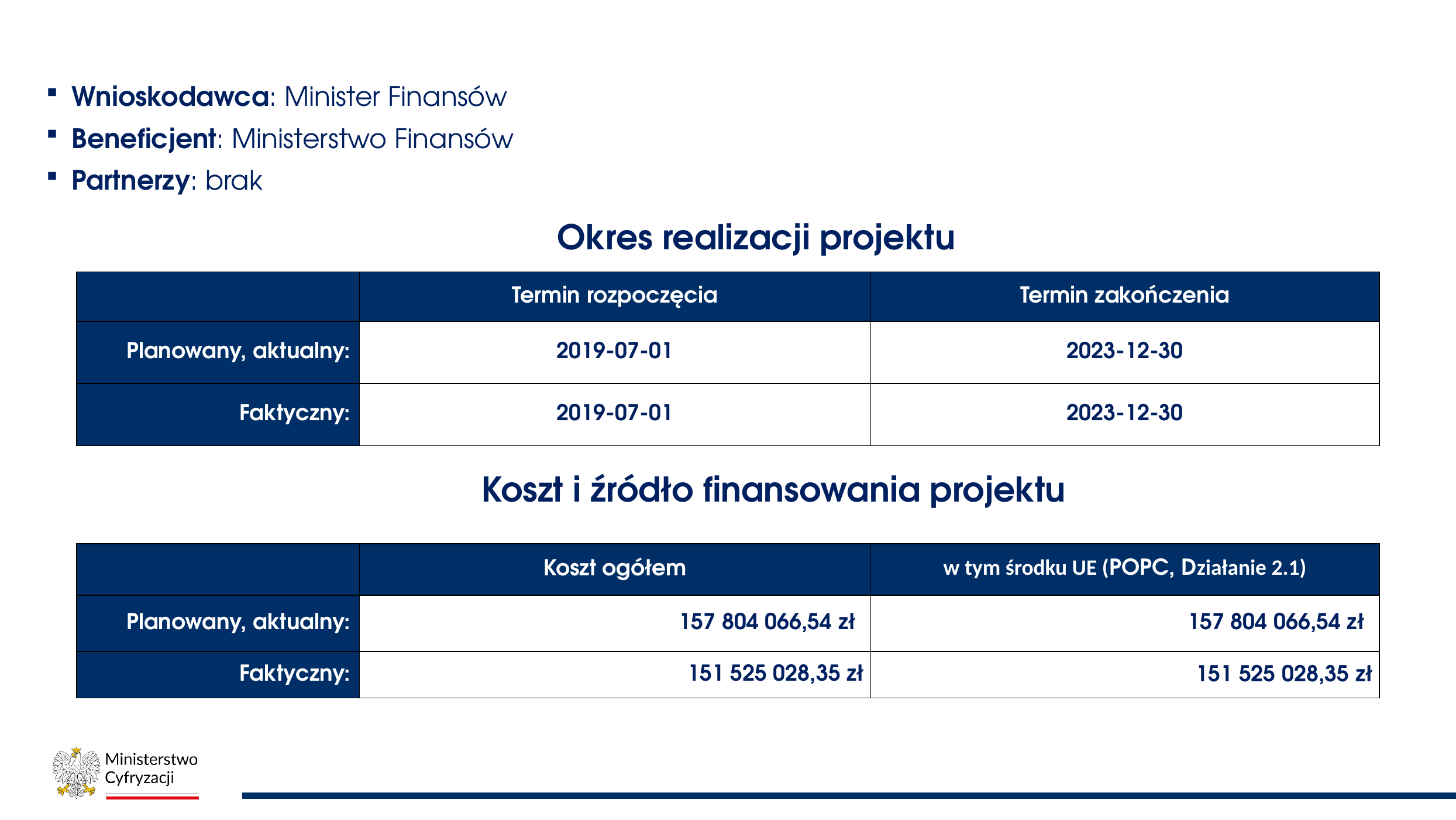

Wnioskodawca: Minister Finansów
Beneficjent: Ministerstwo Finansów
Partnerzy: brak
Okres realizacji projektu
|  | Termin rozpoczęcia | Termin zakończenia |
| --- | --- | --- |
| Planowany, aktualny: | 2019-07-01 | 2023-12-30 |
| Faktyczny: | 2019-07-01 | 2023-12-30 |
Koszt i źródło finansowania projektu
|  | Koszt ogółem | w tym środku UE (POPC, Działanie 2.1) |
| --- | --- | --- |
| Planowany, aktualny: | 157 804 066,54 zł | 157 804 066,54 zł |
| Faktyczny: | 151 525 028,35 zł | 151 525 028,35 zł |